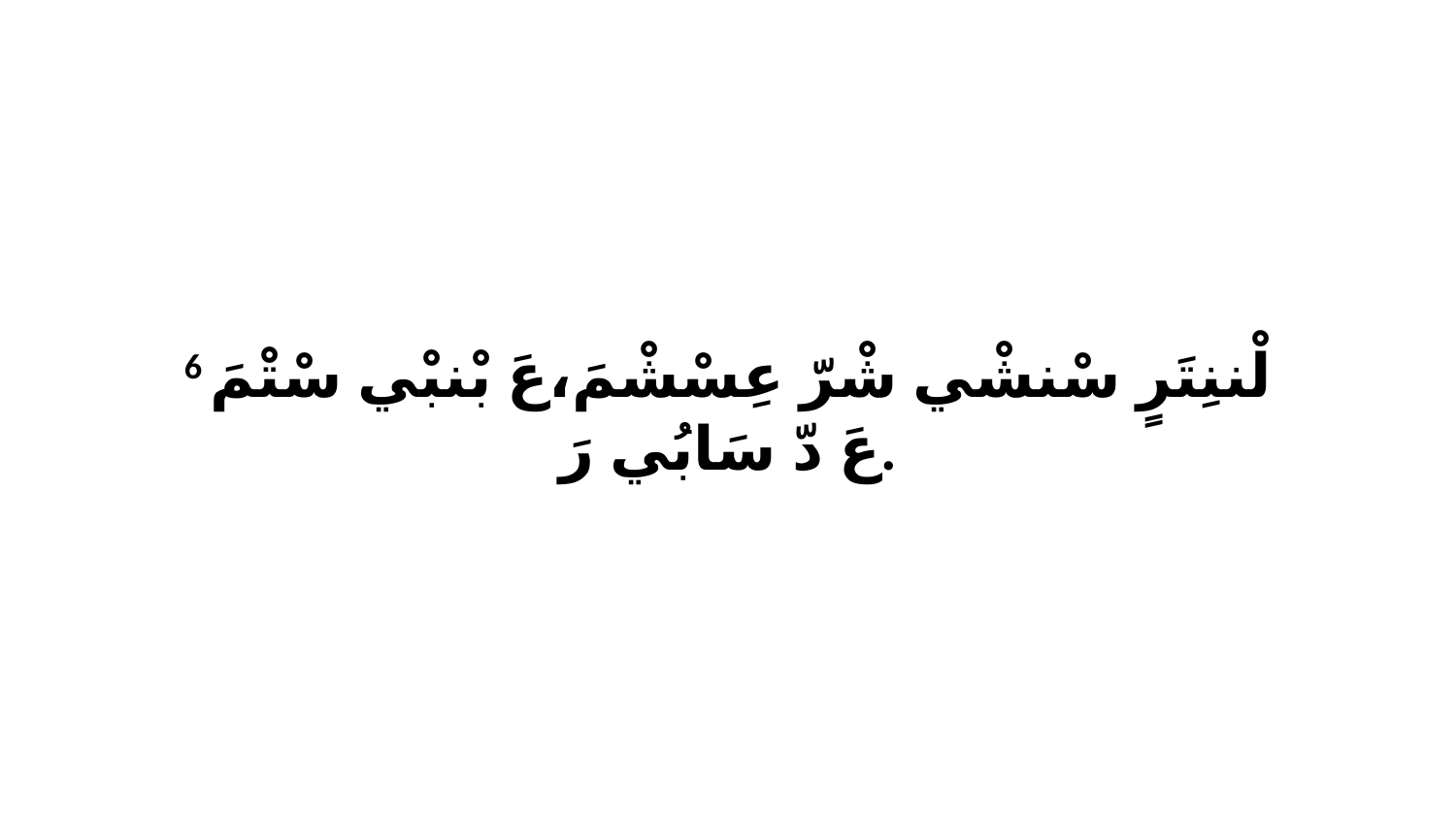

6 لْننِتَرٍ سْنشْي شْرّ عِسْشْمَ،عَ بْنبْي سْتْمَ عَ دّ سَابُي رَ.